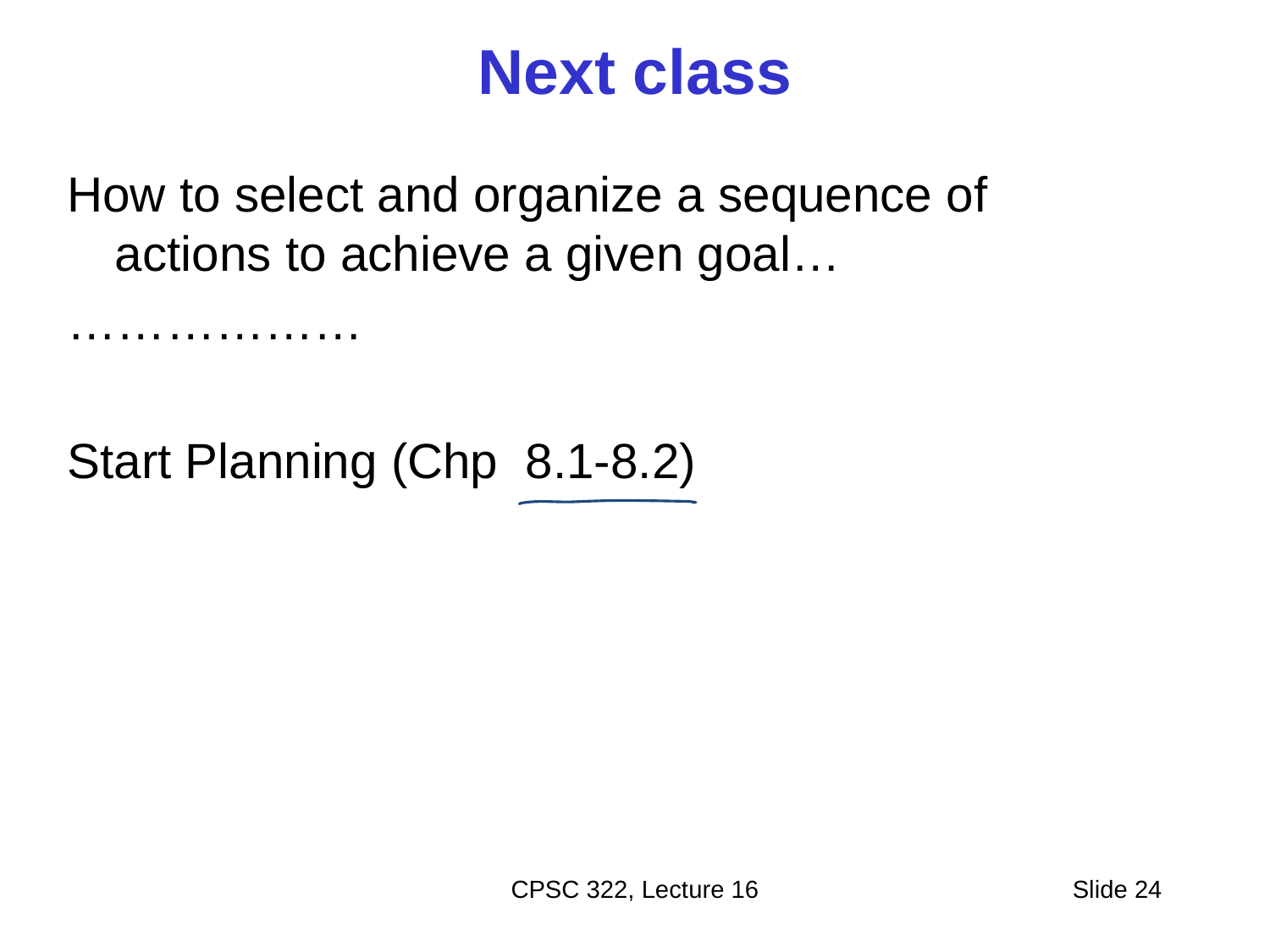

# Next class

How to select and organize a sequence of actions to achieve a given goal…
………………

Start Planning (Chp  8.1-8.2)
CPSC 322, Lecture 16
Slide 24